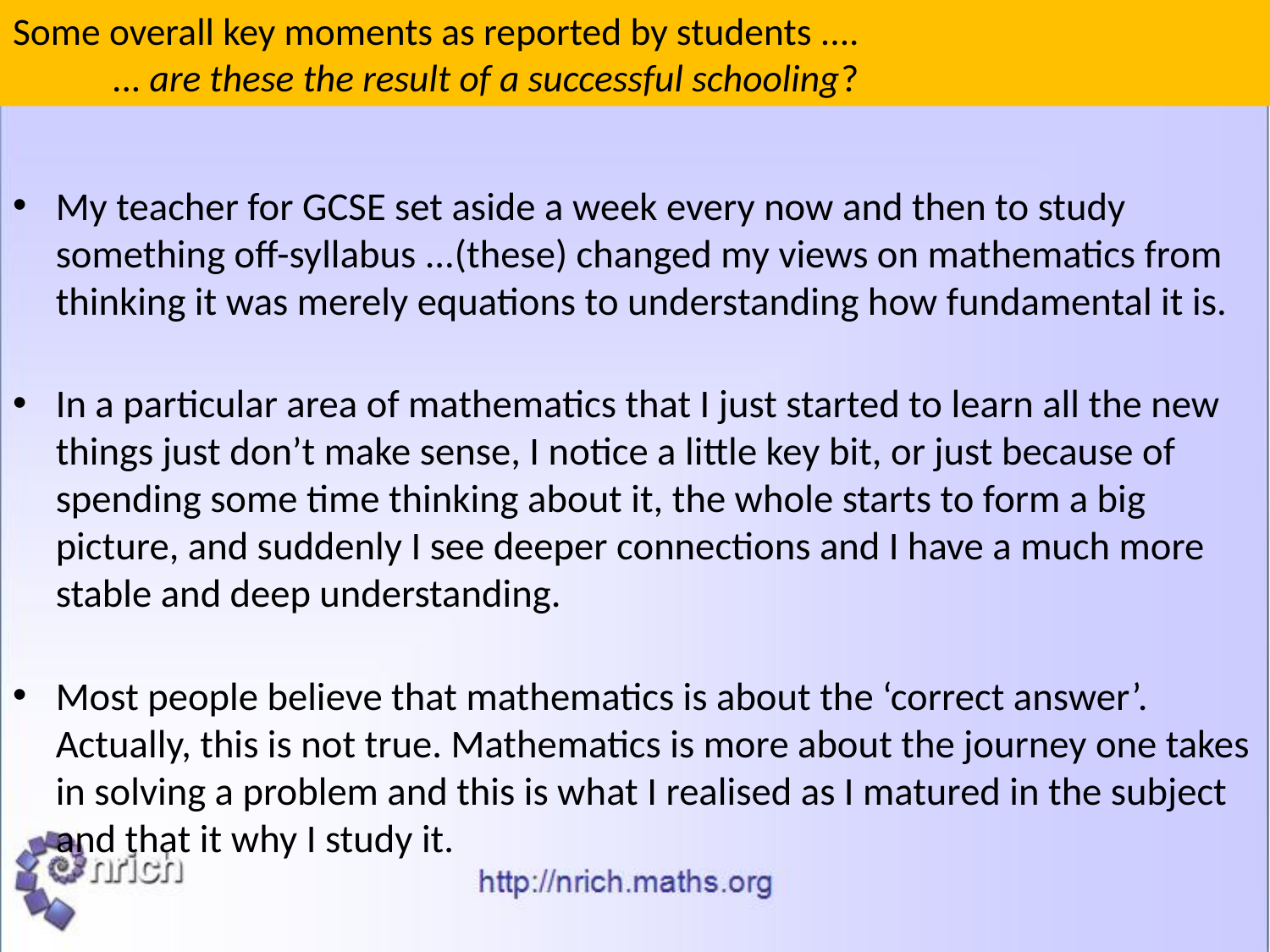

# Some overall key moments as reported by students .... ... are these the result of a successful schooling?

My teacher for GCSE set aside a week every now and then to study something off-syllabus ...(these) changed my views on mathematics from thinking it was merely equations to understanding how fundamental it is.
In a particular area of mathematics that I just started to learn all the new things just don’t make sense, I notice a little key bit, or just because of spending some time thinking about it, the whole starts to form a big picture, and suddenly I see deeper connections and I have a much more stable and deep understanding.
Most people believe that mathematics is about the ‘correct answer’. Actually, this is not true. Mathematics is more about the journey one takes in solving a problem and this is what I realised as I matured in the subject and that it why I study it.